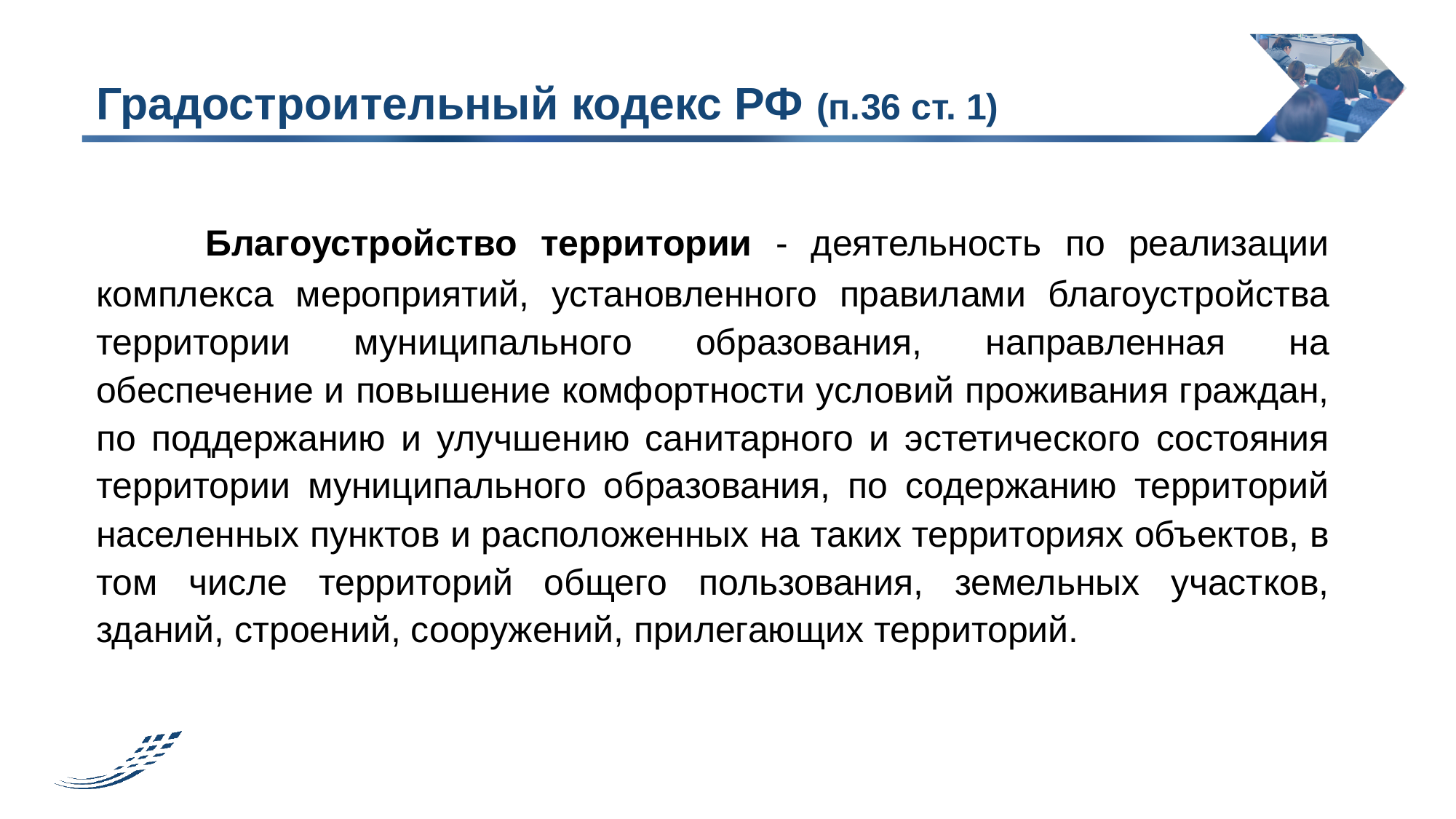

# Градостроительный кодекс РФ (п.36 ст. 1)
	Благоустройство территории - деятельность по реализации комплекса мероприятий, установленного правилами благоустройства территории муниципального образования, направленная на обеспечение и повышение комфортности условий проживания граждан, по поддержанию и улучшению санитарного и эстетического состояния территории муниципального образования, по содержанию территорий населенных пунктов и расположенных на таких территориях объектов, в том числе территорий общего пользования, земельных участков, зданий, строений, сооружений, прилегающих территорий.